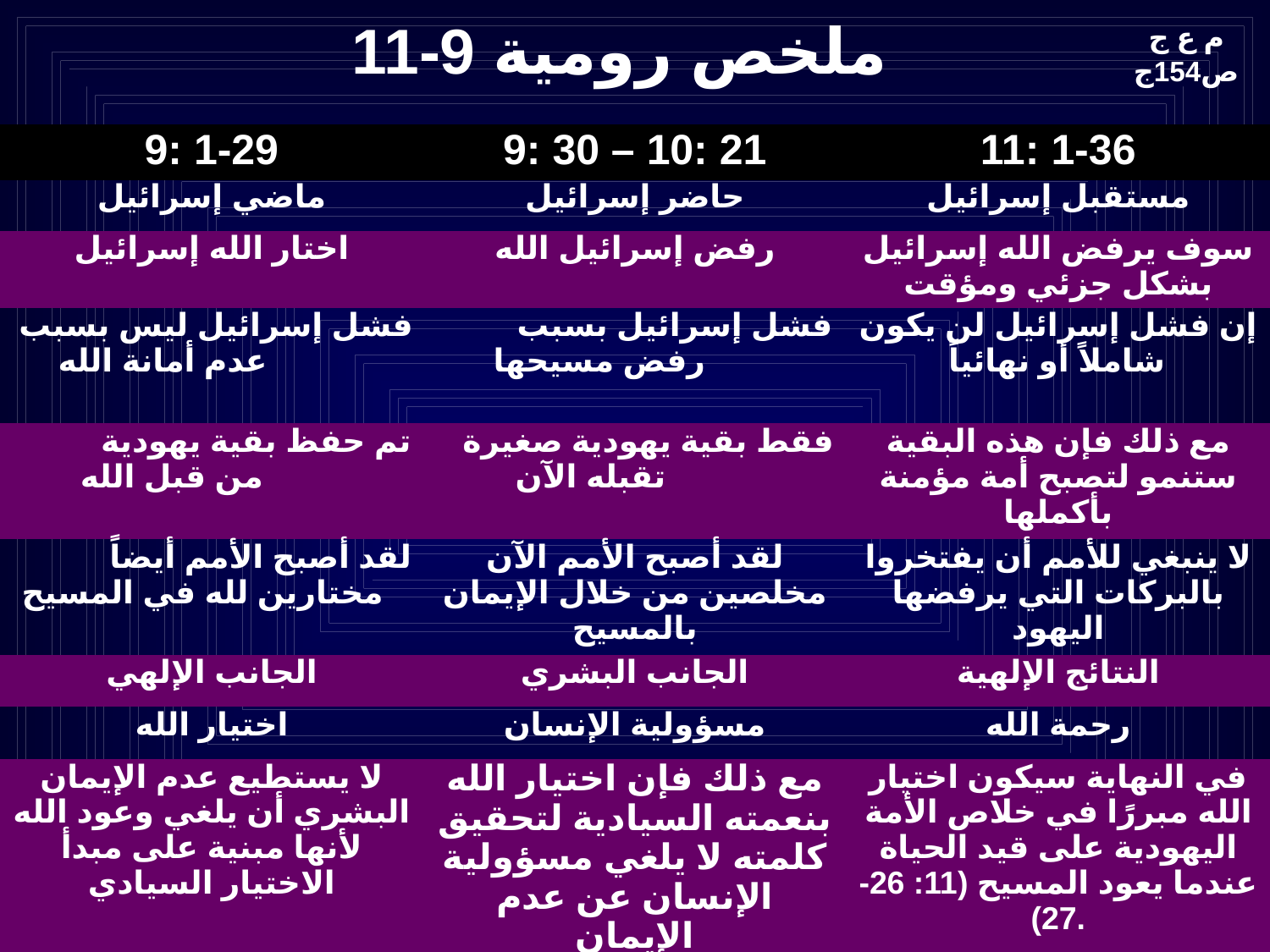

# ملخص رومية 9-11
م ع ج
ص154ج
| 9: 1-29 | 9: 30 – 10: 21 | 11: 1-36 |
| --- | --- | --- |
| ماضي إسرائيل | حاضر إسرائيل | مستقبل إسرائيل |
| اختار الله إسرائيل | رفض إسرائيل الله | سوف يرفض الله إسرائيل بشكل جزئي ومؤقت |
| فشل إسرائيل ليس بسبب عدم أمانة الله | فشل إسرائيل بسبب رفض مسيحها | إن فشل إسرائيل لن يكون شاملاً أو نهائياً |
| تم حفظ بقية يهودية من قبل الله | فقط بقية يهودية صغيرة تقبله الآن | مع ذلك فإن هذه البقية ستنمو لتصبح أمة مؤمنة بأكملها |
| لقد أصبح الأمم أيضاً مختارين لله في المسيح | لقد أصبح الأمم الآن مخلصين من خلال الإيمان بالمسيح | لا ينبغي للأمم أن يفتخروا بالبركات التي يرفضها اليهود |
| الجانب الإلهي | الجانب البشري | النتائج الإلهية |
| اختيار الله | مسؤولية الإنسان | رحمة الله |
| لا يستطيع عدم الإيمان البشري أن يلغي وعود الله لأنها مبنية على مبدأ الاختيار السيادي | مع ذلك فإن اختيار الله بنعمته السيادية لتحقيق كلمته لا يلغي مسؤولية الإنسان عن عدم الإيمان | في النهاية سيكون اختيار الله مبررًا في خلاص الأمة اليهودية على قيد الحياة عندما يعود المسيح (11: 26-27). |